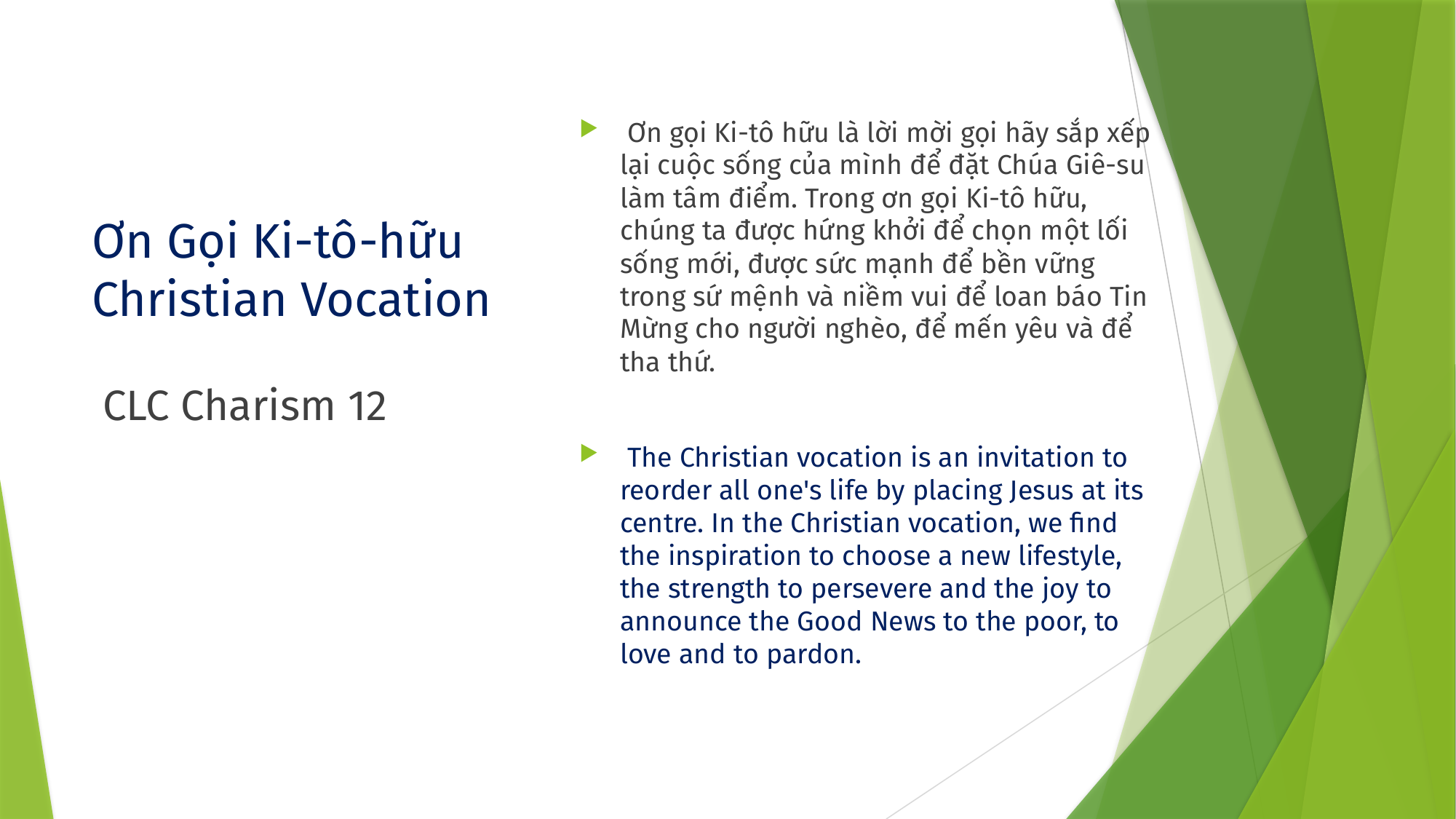

Ơn gọi Ki-tô hữu là lời mời gọi hãy sắp xếp lại cuộc sống của mình để đặt Chúa Giê-su làm tâm điểm. Trong ơn gọi Ki-tô hữu, chúng ta được hứng khởi để chọn một lối sống mới, được sức mạnh để bền vững trong sứ mệnh và niềm vui để loan báo Tin Mừng cho người nghèo, để mến yêu và để tha thứ.

 The Christian vocation is an invitation to reorder all one's life by placing Jesus at its centre. In the Christian vocation, we find the inspiration to choose a new lifestyle, the strength to persevere and the joy to announce the Good News to the poor, to love and to pardon.

# Ơn Gọi Ki-tô-hữu Christian Vocation

 CLC Charism 12